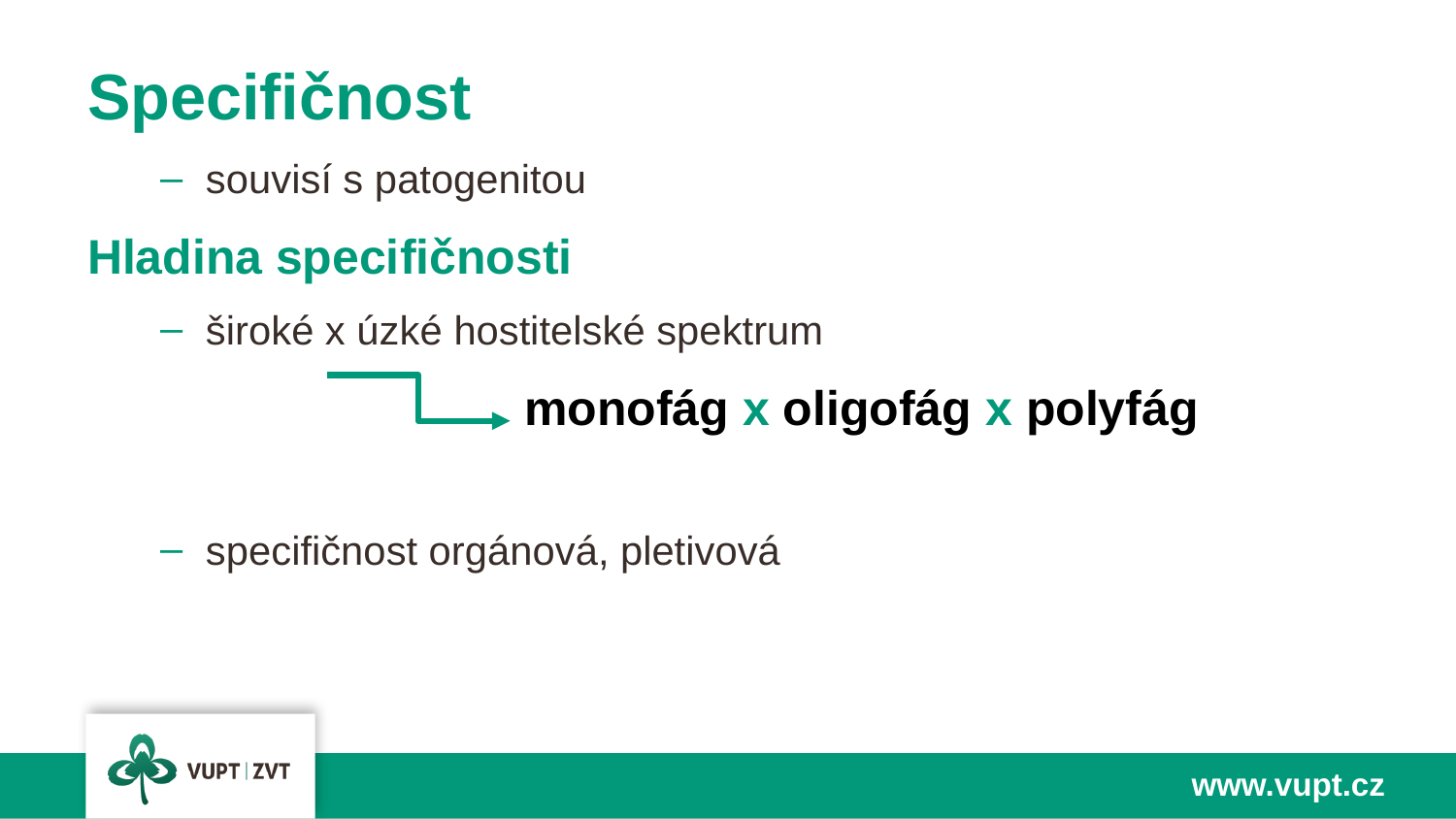

# Specifičnost
souvisí s patogenitou
Hladina specifičnosti
široké x úzké hostitelské spektrum
			monofág x oligofág x polyfág

specifičnost orgánová, pletivová